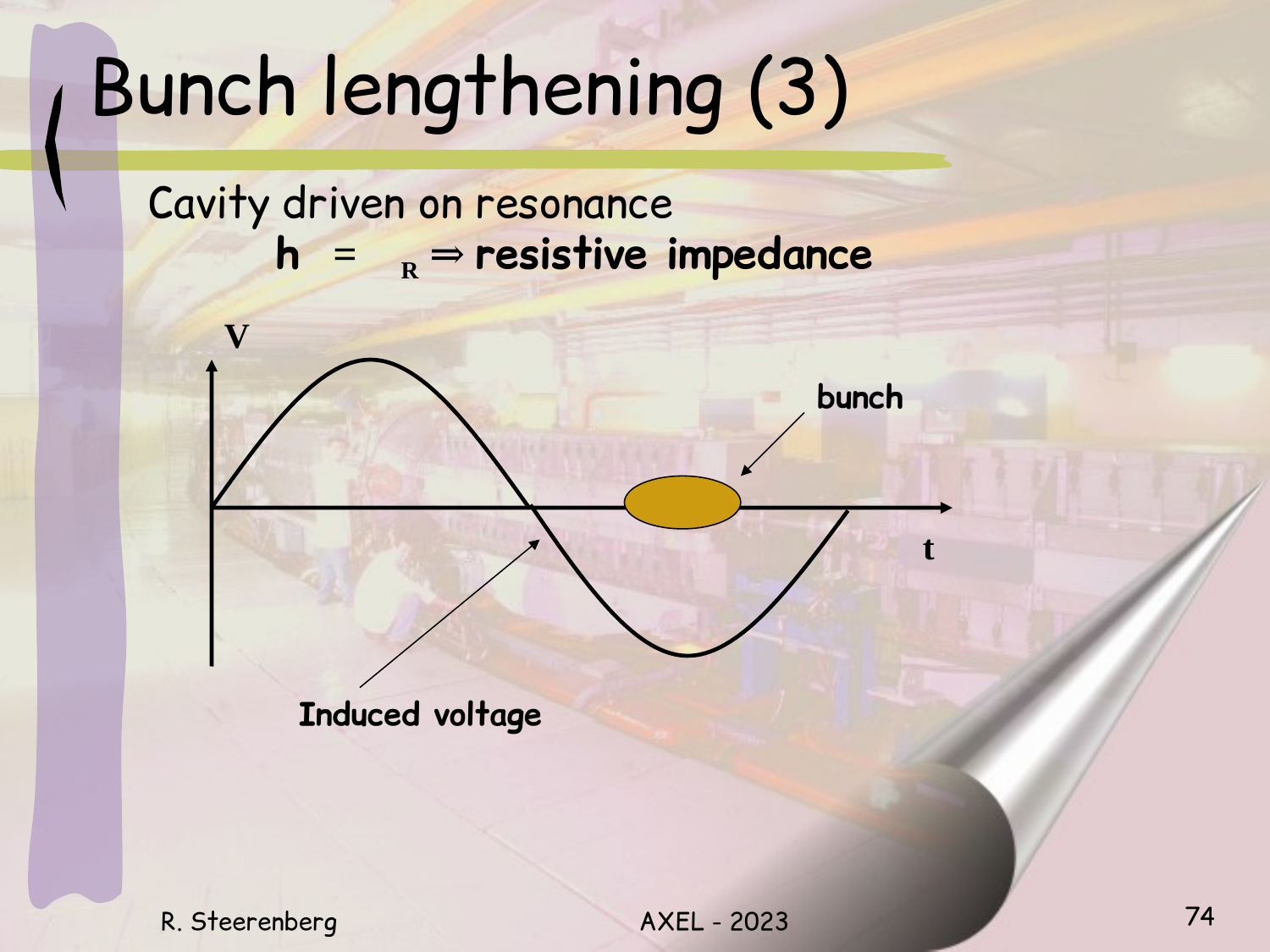

Bunch lengthening (3)
Cavity driven on resonance
	h𝜔= 𝜔R ⇒ resistive impedance

V

bunch

t

Induced voltage
R. Steerenberg
AXEL - 2023
74